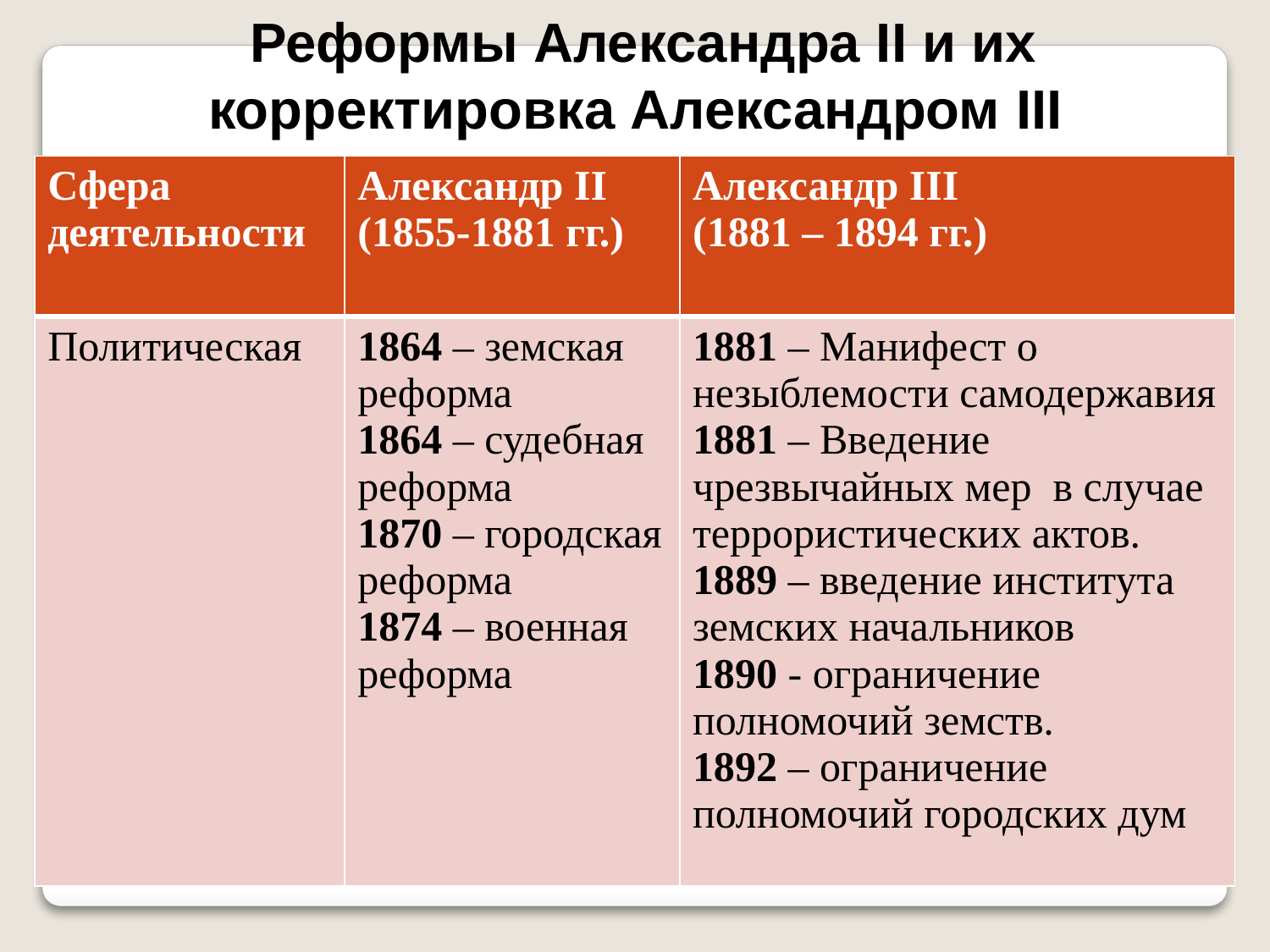

Реформы Александра II и их корректировка Александром III
| Сфера деятельности | Александр II (1855-1881 гг.) | Александр III (1881 – 1894 гг.) |
| --- | --- | --- |
| Политическая | 1864 – земская реформа 1864 – судебная реформа 1870 – городская реформа 1874 – военная реформа | 1881 – Манифест о незыблемости самодержавия 1881 – Введение чрезвычайных мер в случае террористических актов. 1889 – введение института земских начальников 1890 - ограничение полномочий земств. 1892 – ограничение полномочий городских дум |